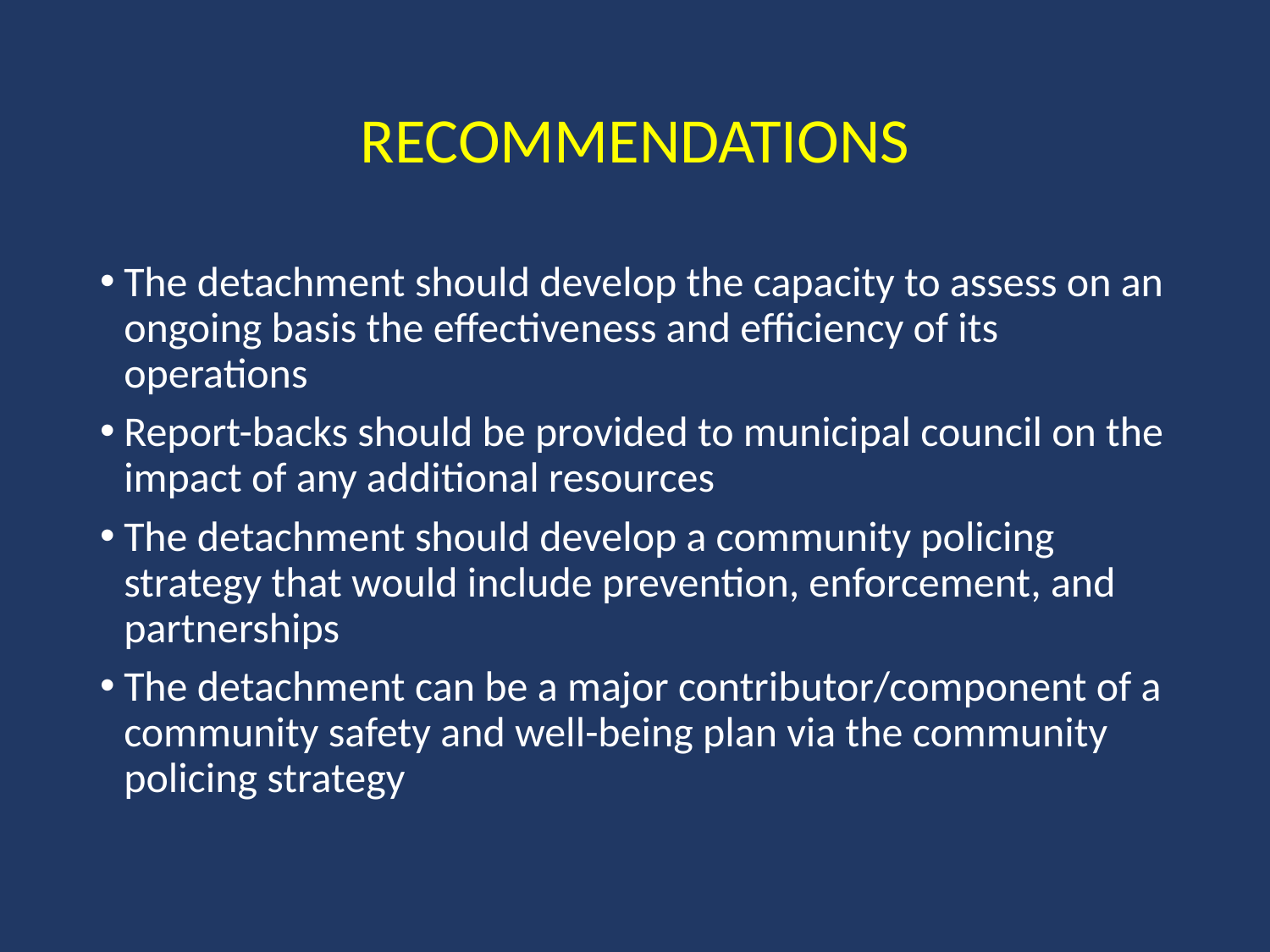

# Recommendations
The detachment should develop the capacity to assess on an ongoing basis the effectiveness and efficiency of its operations
Report-backs should be provided to municipal council on the impact of any additional resources
The detachment should develop a community policing strategy that would include prevention, enforcement, and partnerships
The detachment can be a major contributor/component of a community safety and well-being plan via the community policing strategy